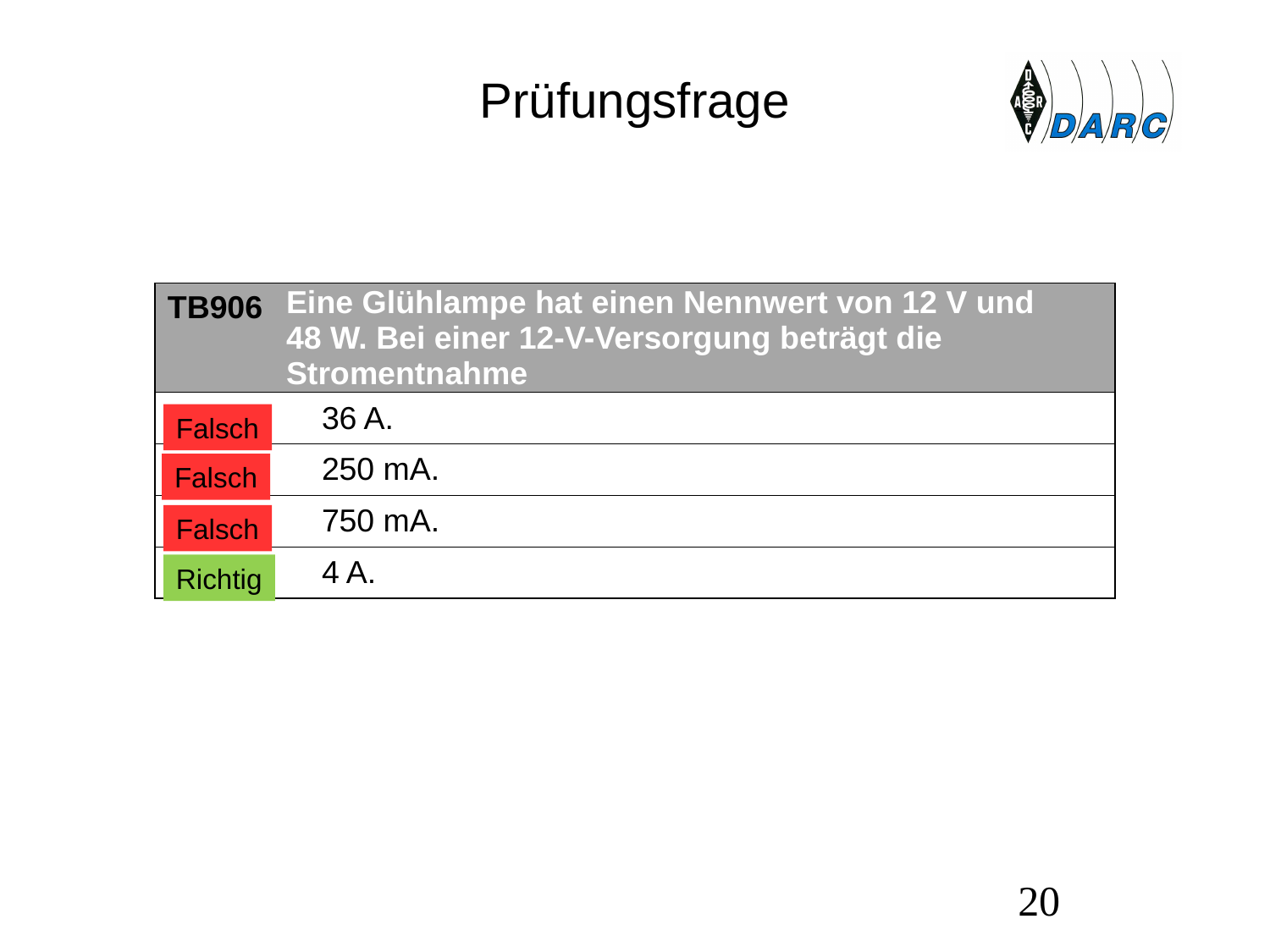

# Prüfungsfrage
| TB906 | Eine Glühlampe hat einen Nennwert von 12 V und 48 W. Bei einer 12-V-Versorgung beträgt die Stromentnahme |
| --- | --- |
| A | 36 A. |
| B | 250 mA. |
| C | 750 mA. |
| D | 4 A. |
Falsch

Falsch

Falsch

Richtig

20